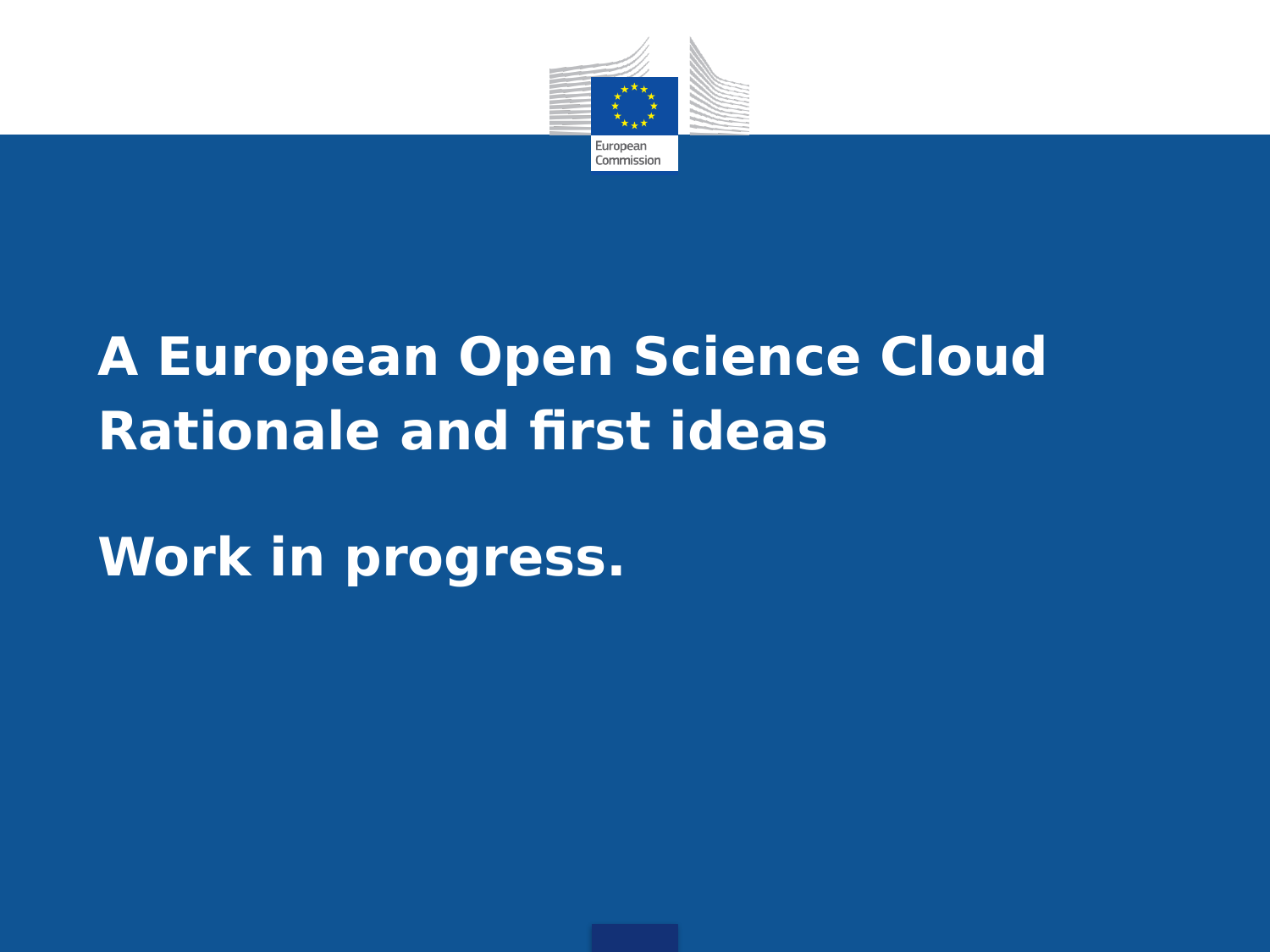

A European Open Science Cloud
Rationale and first ideas
Work in progress.